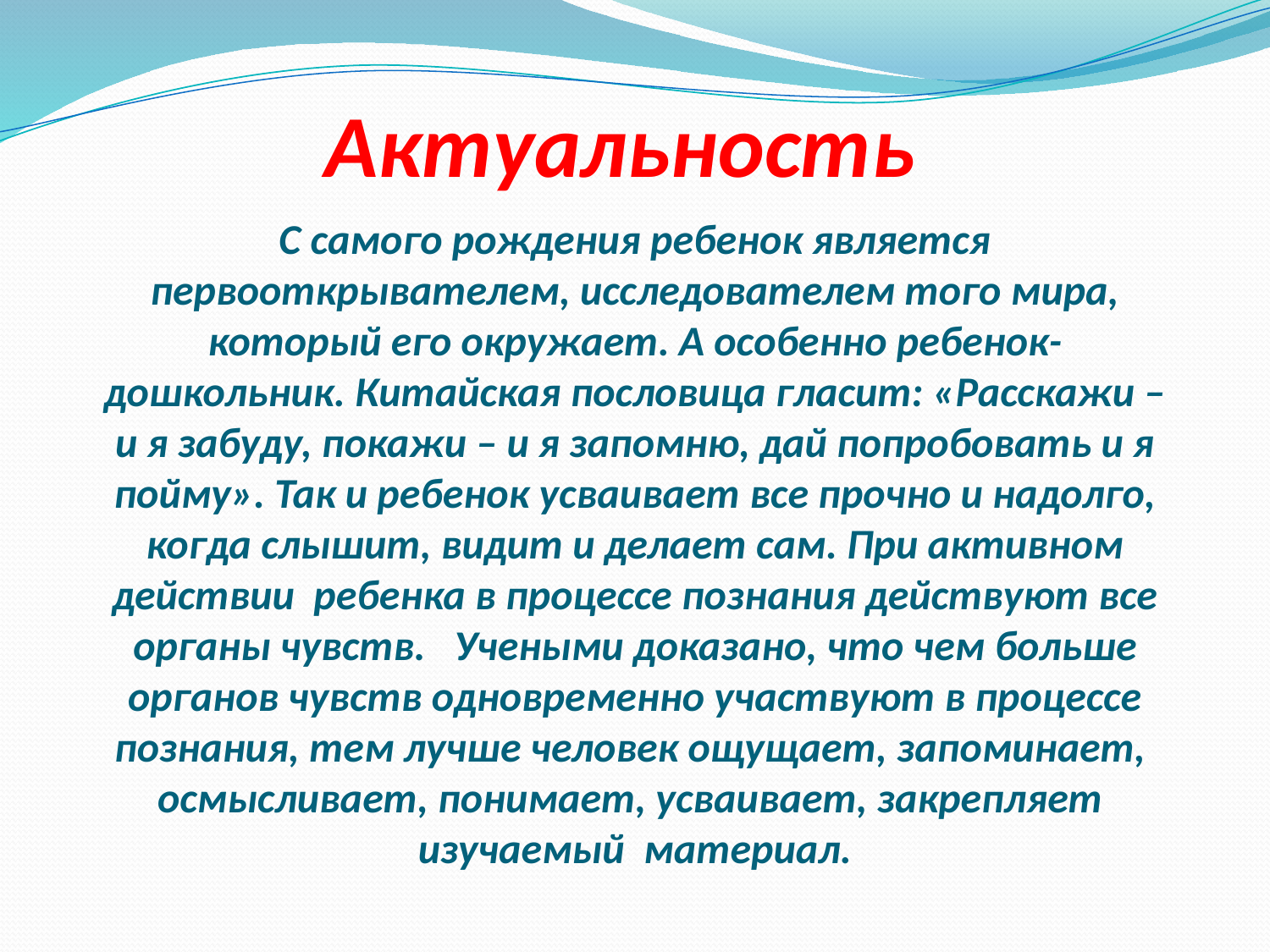

# Актуальность
С самого рождения ребенок является первооткрывателем, исследователем того мира, который его окружает. А особенно ребенок-дошкольник. Китайская пословица гласит: «Расскажи – и я забуду, покажи – и я запомню, дай попробовать и я пойму». Так и ребенок усваивает все прочно и надолго, когда слышит, видит и делает сам. При активном действии  ребенка в процессе познания действуют все органы чувств.   Учеными доказано, что чем больше органов чувств одновременно участвуют в процессе познания, тем лучше человек ощущает, запоминает,  осмысливает, понимает, усваивает, закрепляет  изучаемый  материал.